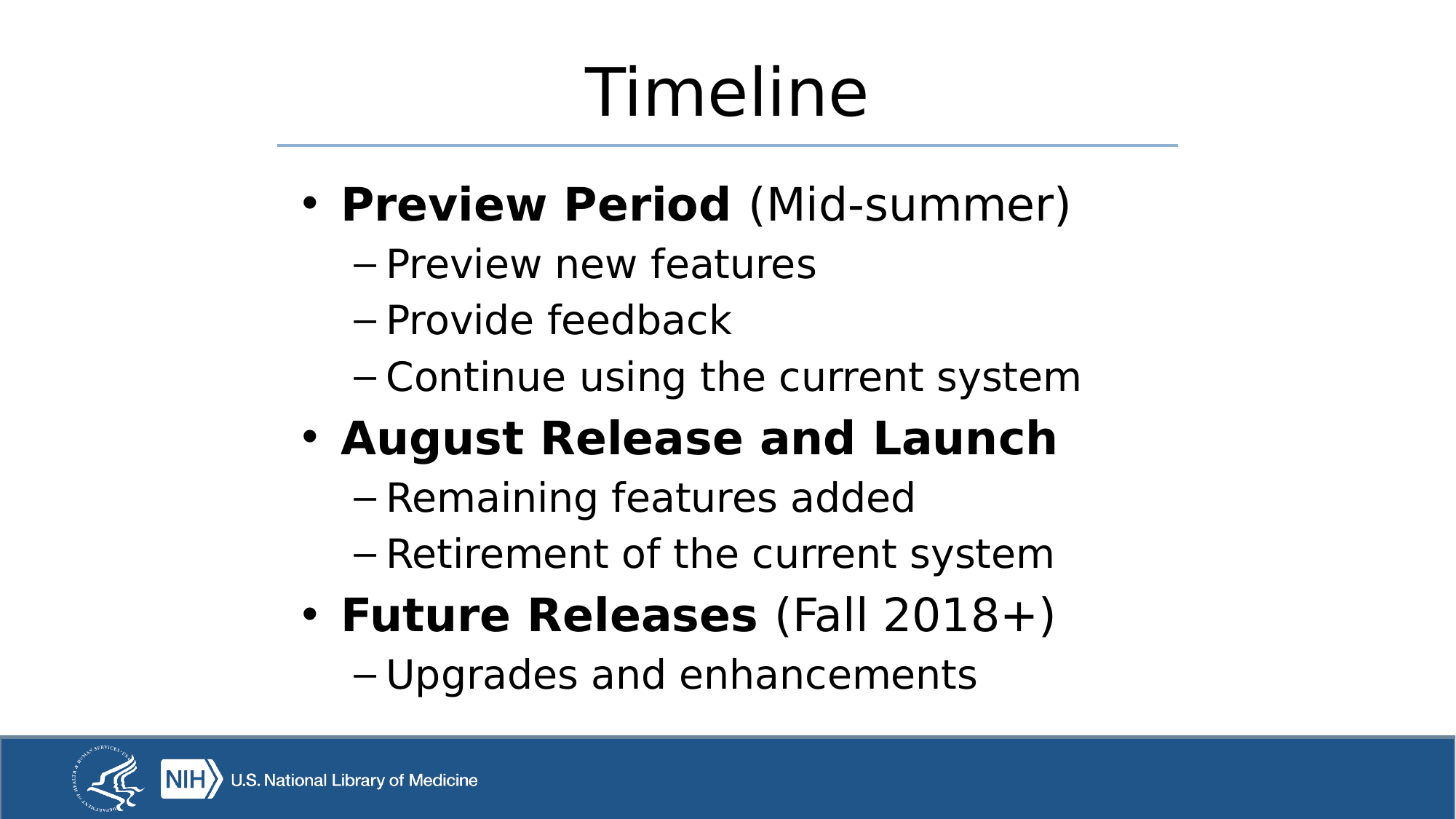

# Timeline
Preview Period (Mid-summer)
Preview new features
Provide feedback
Continue using the current system
August Release and Launch
Remaining features added
Retirement of the current system
Future Releases (Fall 2018+)
Upgrades and enhancements